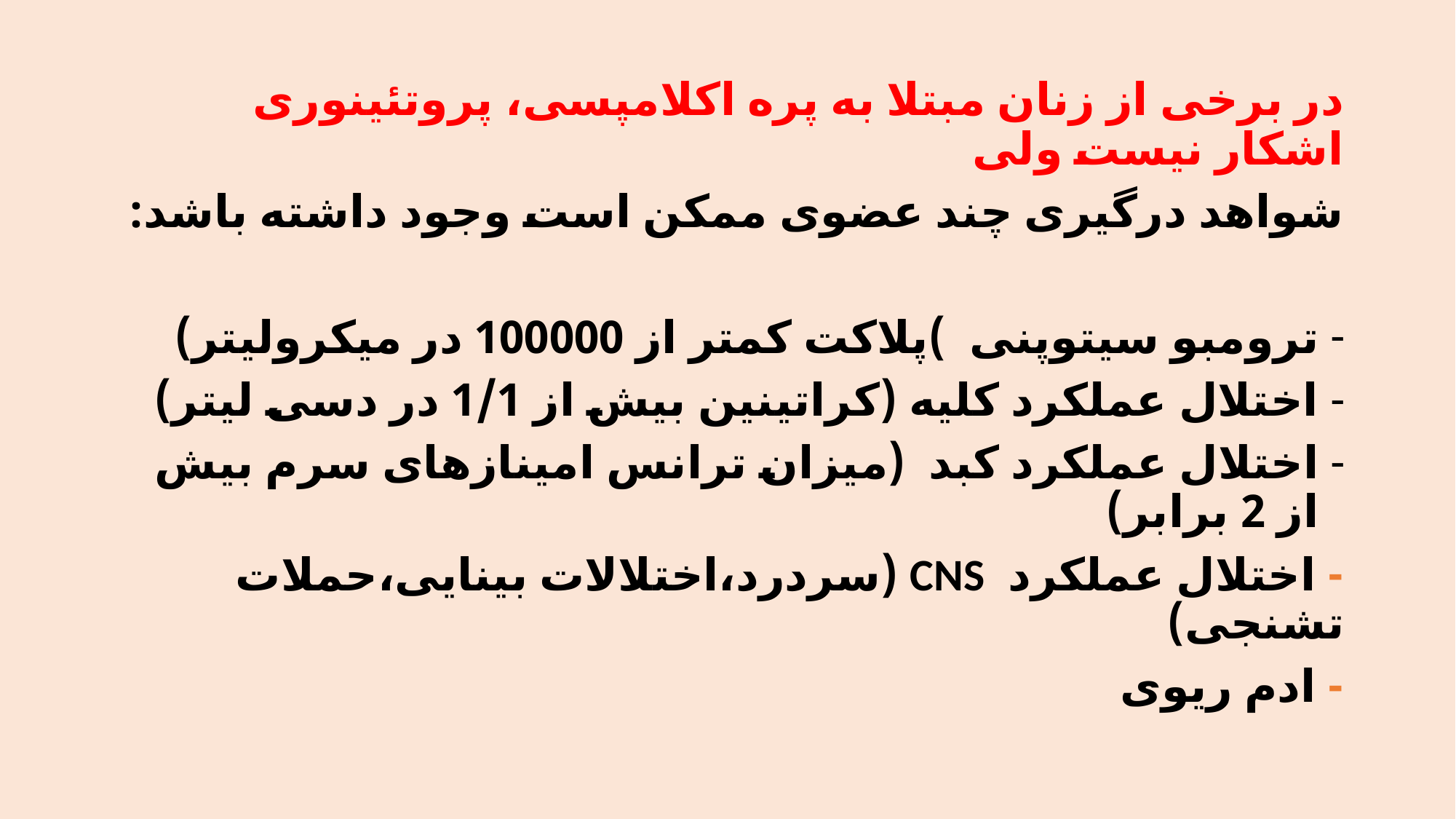

در برخی از زنان مبتلا به پره اکلامپسی، پروتئینوری اشکار نیست ولی
شواهد درگیری چند عضوی ممکن است وجود داشته باشد:

ترومبو سیتوپنی  )پلاکت کمتر از 100000 در میکرولیتر)
اختلال عملکرد کلیه (کراتینین بیش از 1/1 در دسی لیتر)
اختلال عملکرد کبد  (میزان ترانس امینازهای سرم بیش از 2 برابر)
- اختلال عملکرد  CNS (سردرد،اختلالات بینایی،حملات تشنجی)
- ادم ریوی